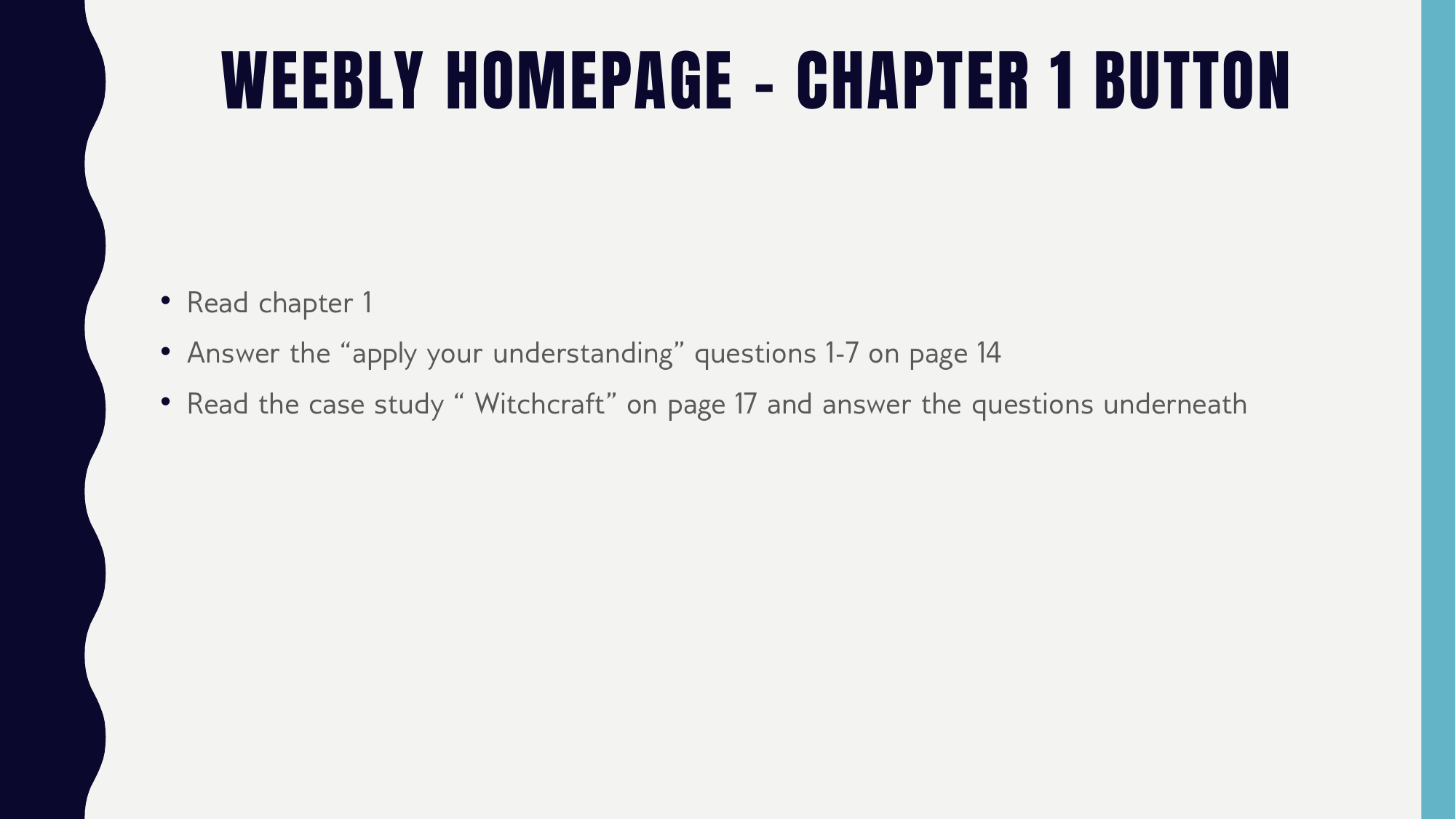

# weebly homepage – Chapter 1 button
Read chapter 1
Answer the “apply your understanding” questions 1-7 on page 14
Read the case study “ Witchcraft” on page 17 and answer the questions underneath